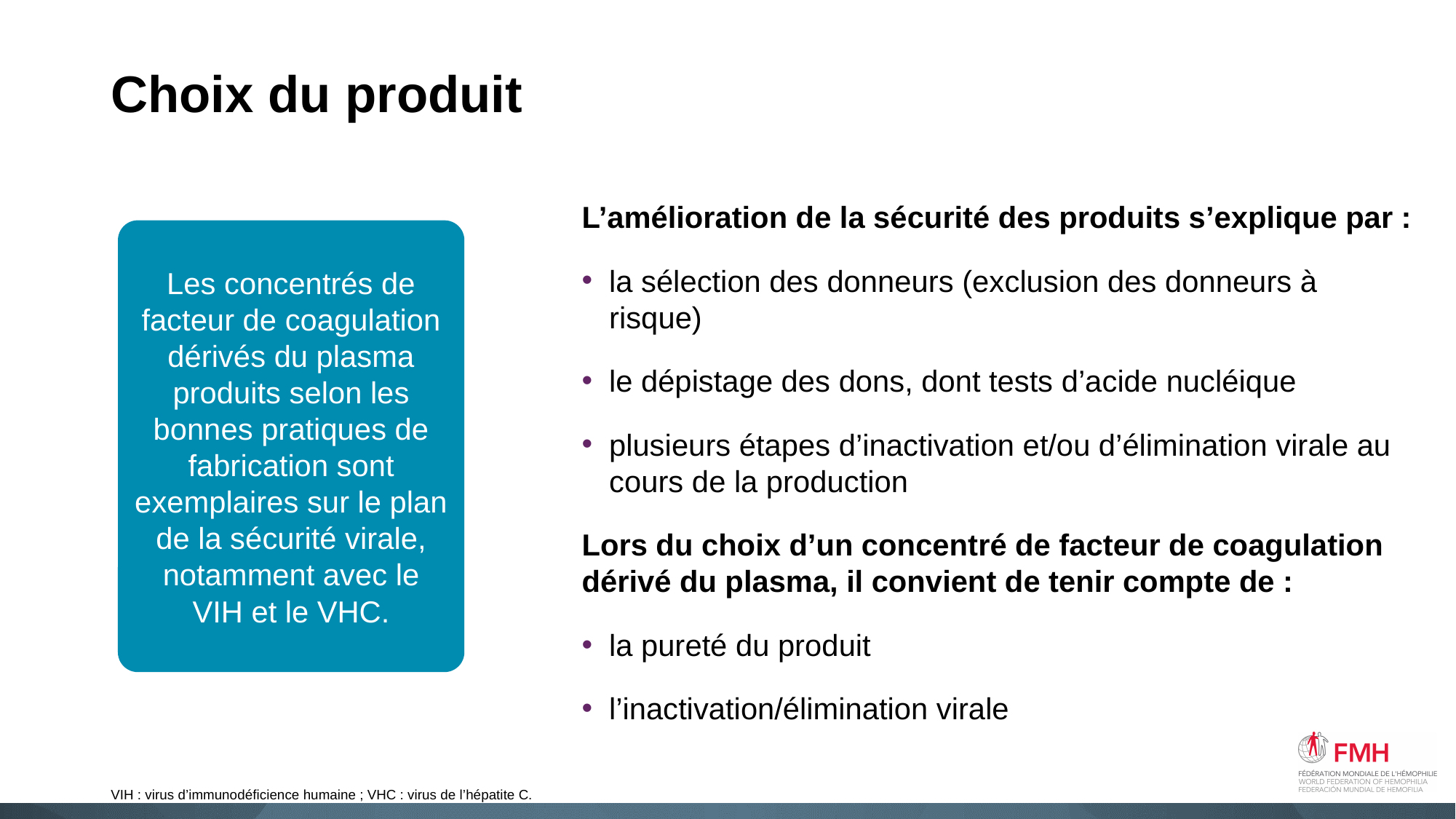

# Choix du produit
L’amélioration de la sécurité des produits s’explique par :
la sélection des donneurs (exclusion des donneurs à risque)
le dépistage des dons, dont tests d’acide nucléique
plusieurs étapes d’inactivation et/ou d’élimination virale au cours de la production
Lors du choix d’un concentré de facteur de coagulation dérivé du plasma, il convient de tenir compte de :
la pureté du produit
l’inactivation/élimination virale
Les concentrés de facteur de coagulation dérivés du plasma produits selon les bonnes pratiques de fabrication sont exemplaires sur le plan de la sécurité virale, notamment avec le VIH et le VHC.
VIH : virus d’immunodéficience humaine ; VHC : virus de l’hépatite C.